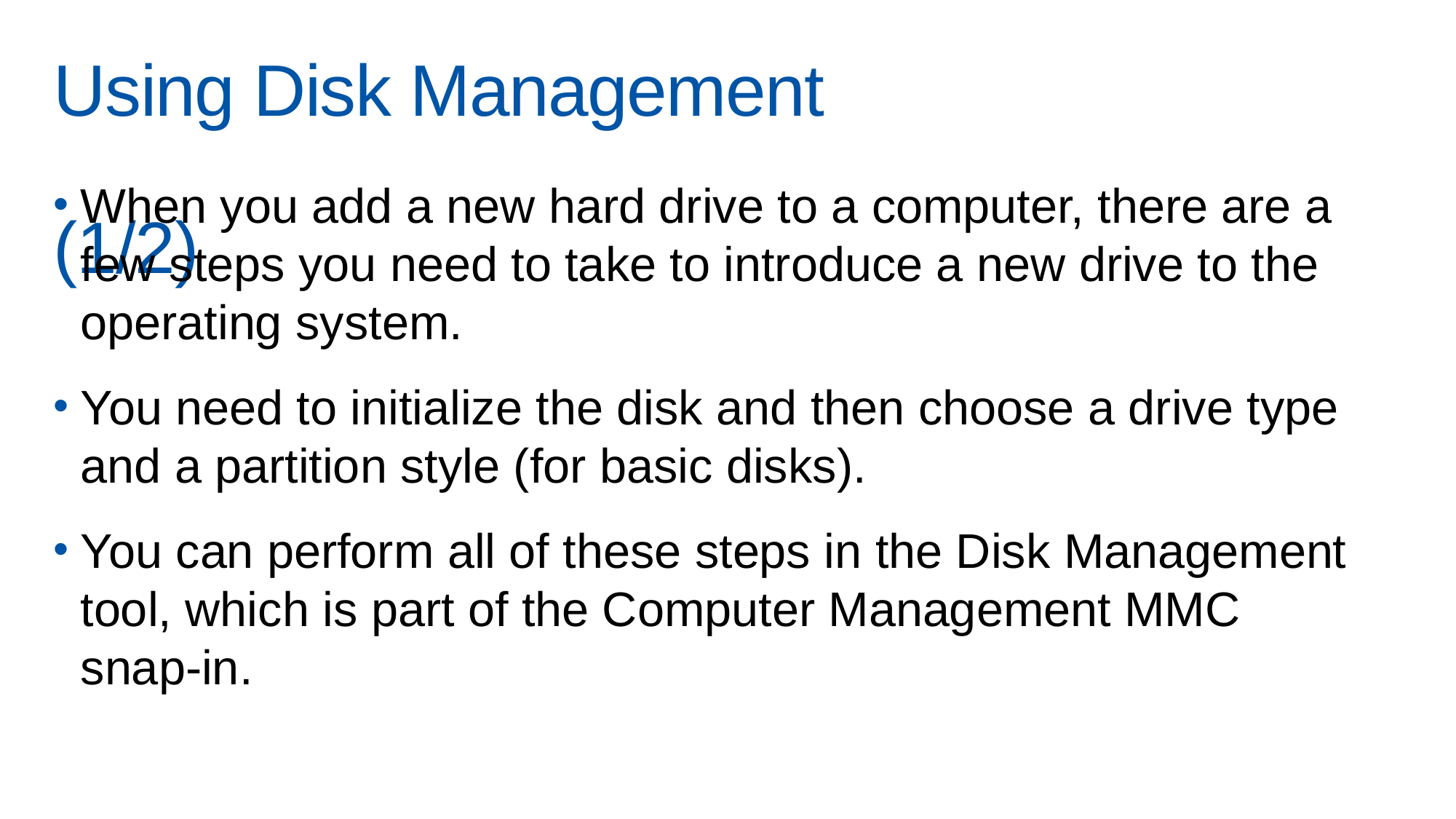

# Using Disk Management	(1/2)
When you add a new hard drive to a computer, there are a few steps you need to take to introduce a new drive to the operating system.
You need to initialize the disk and then choose a drive type and a partition style (for basic disks).
You can perform all of these steps in the Disk Management tool, which is part of the Computer Management MMC
snap-in.